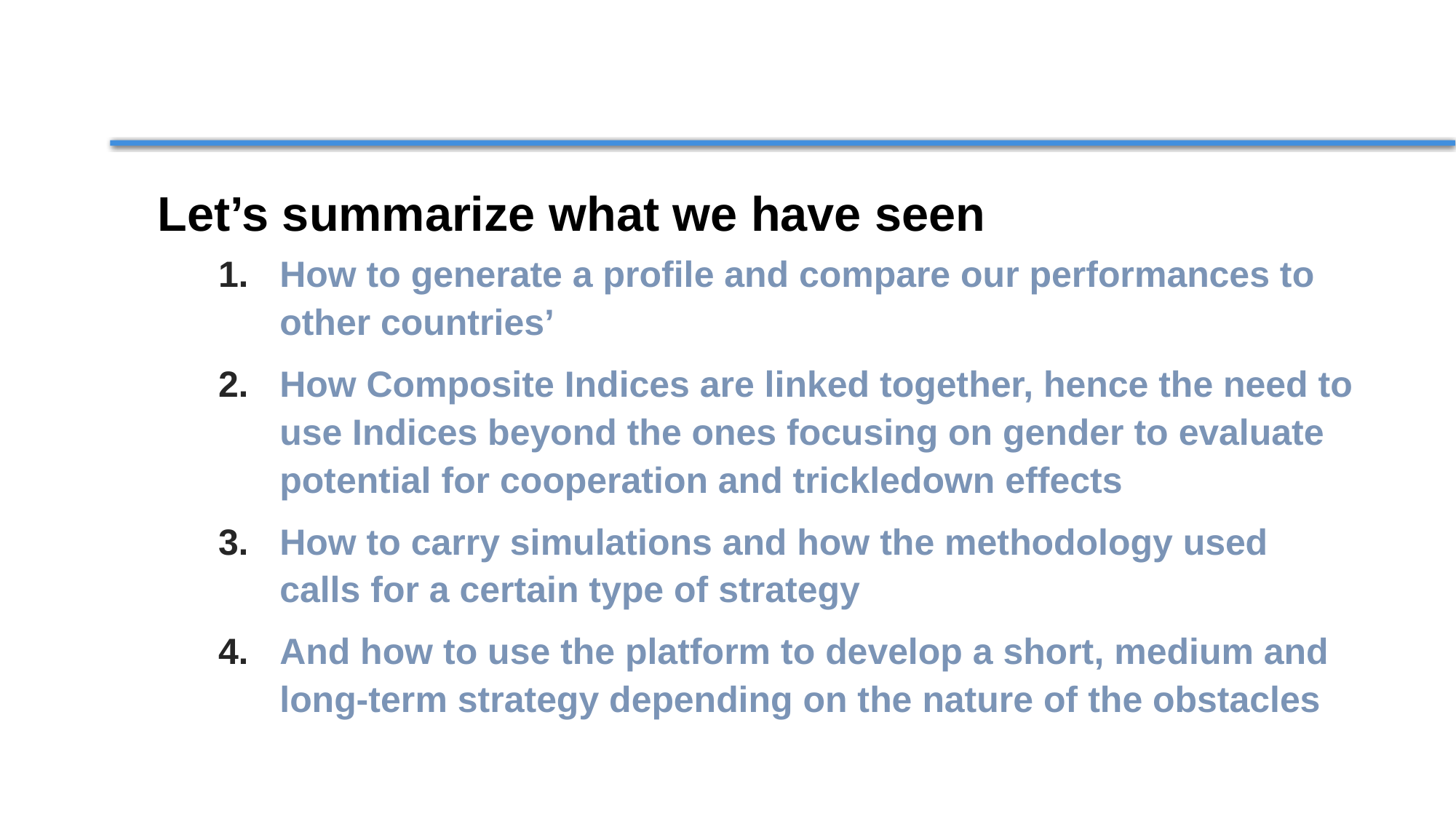

Let’s summarize what we have seen
How to generate a profile and compare our performances to other countries’
How Composite Indices are linked together, hence the need to use Indices beyond the ones focusing on gender to evaluate potential for cooperation and trickledown effects
How to carry simulations and how the methodology used calls for a certain type of strategy
And how to use the platform to develop a short, medium and long-term strategy depending on the nature of the obstacles